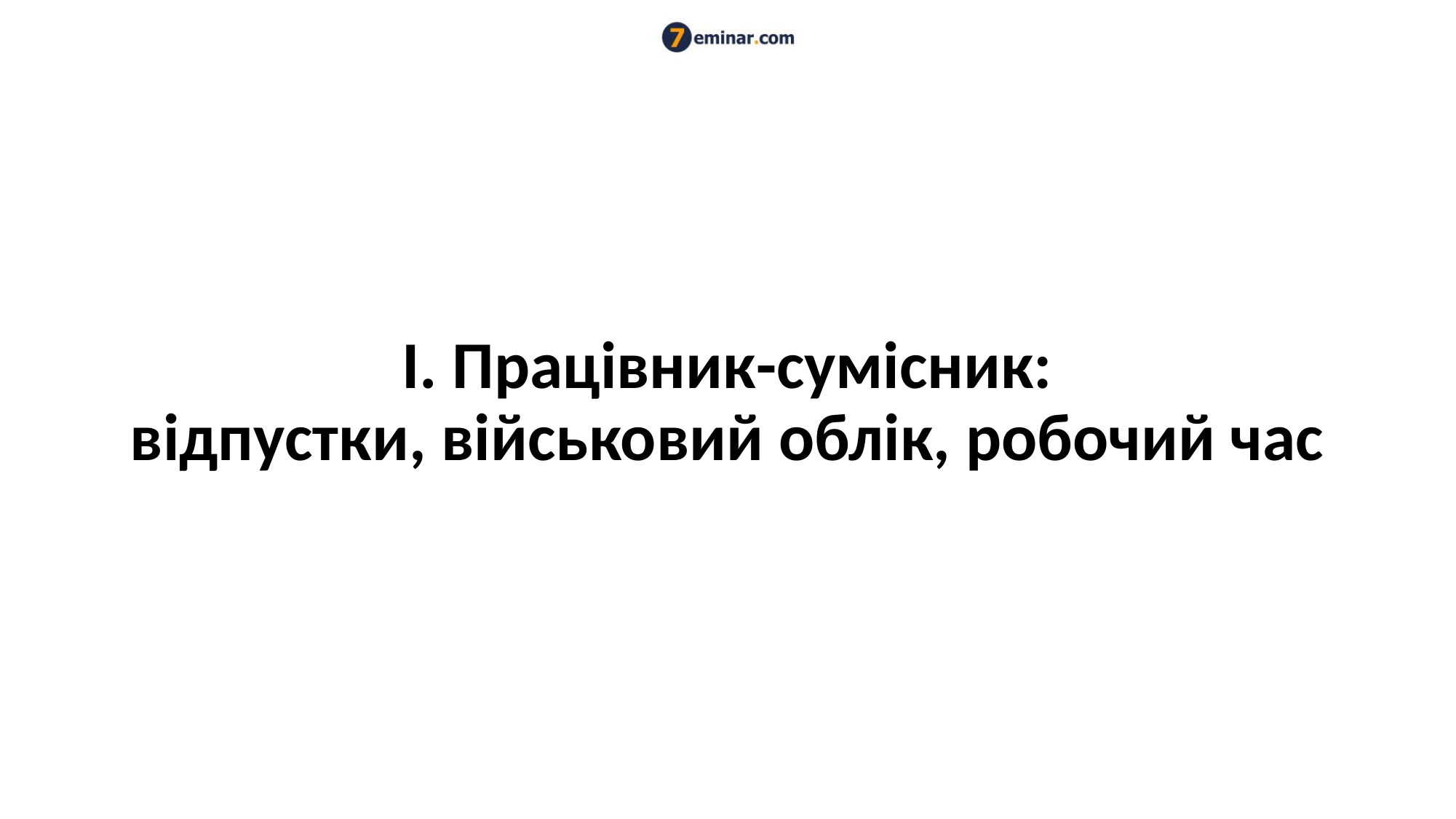

# І. Працівник-сумісник: відпустки, військовий облік, робочий час